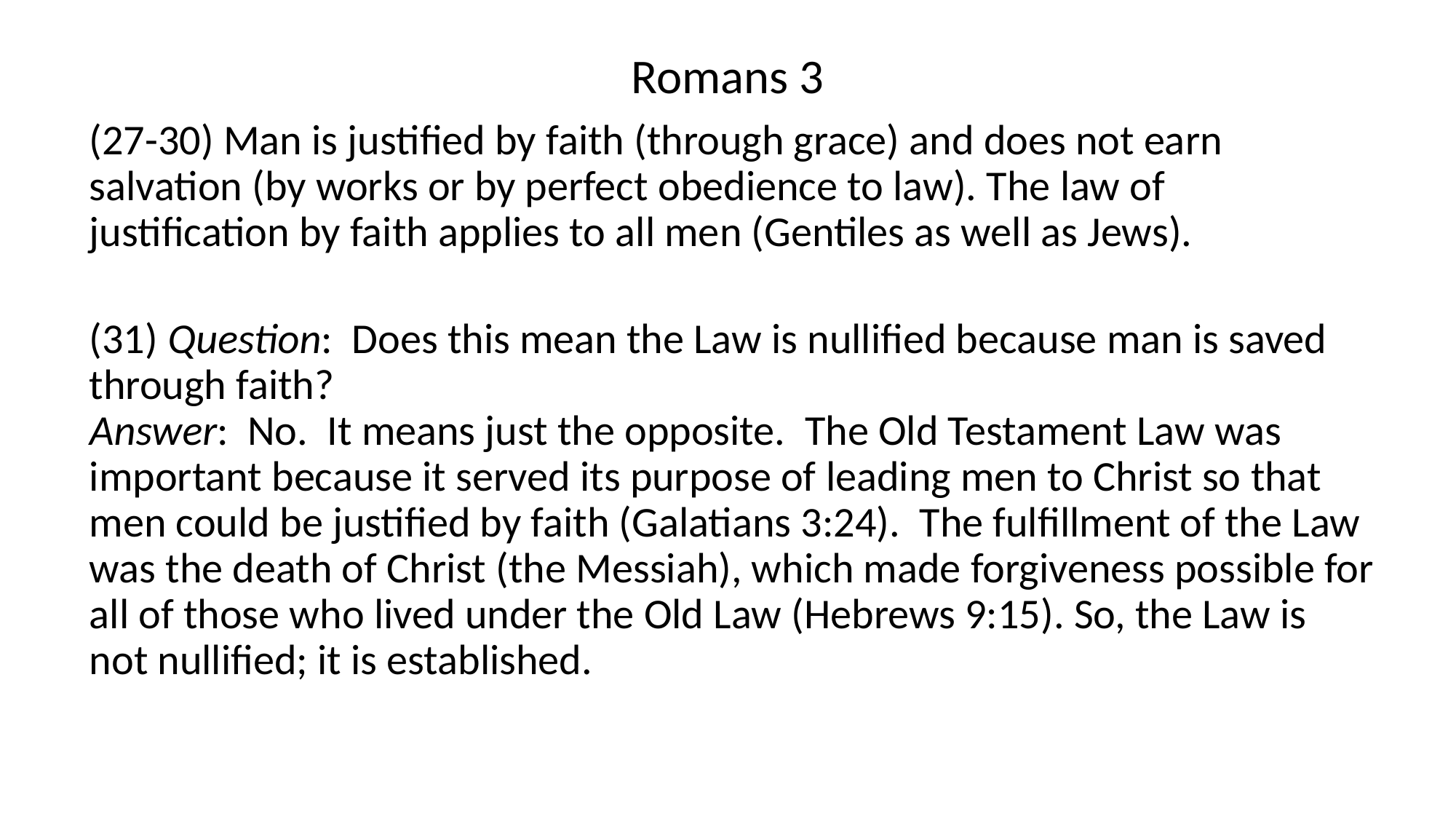

# Romans 3
(27-30) Man is justified by faith (through grace) and does not earn salvation (by works or by perfect obedience to law). The law of justification by faith applies to all men (Gentiles as well as Jews).

(31) Question:  Does this mean the Law is nullified because man is saved through faith?
Answer:  No.  It means just the opposite.  The Old Testament Law was important because it served its purpose of leading men to Christ so that men could be justified by faith (Galatians 3:24).  The fulfillment of the Law was the death of Christ (the Messiah), which made forgiveness possible for all of those who lived under the Old Law (Hebrews 9:15). So, the Law is not nullified; it is established.